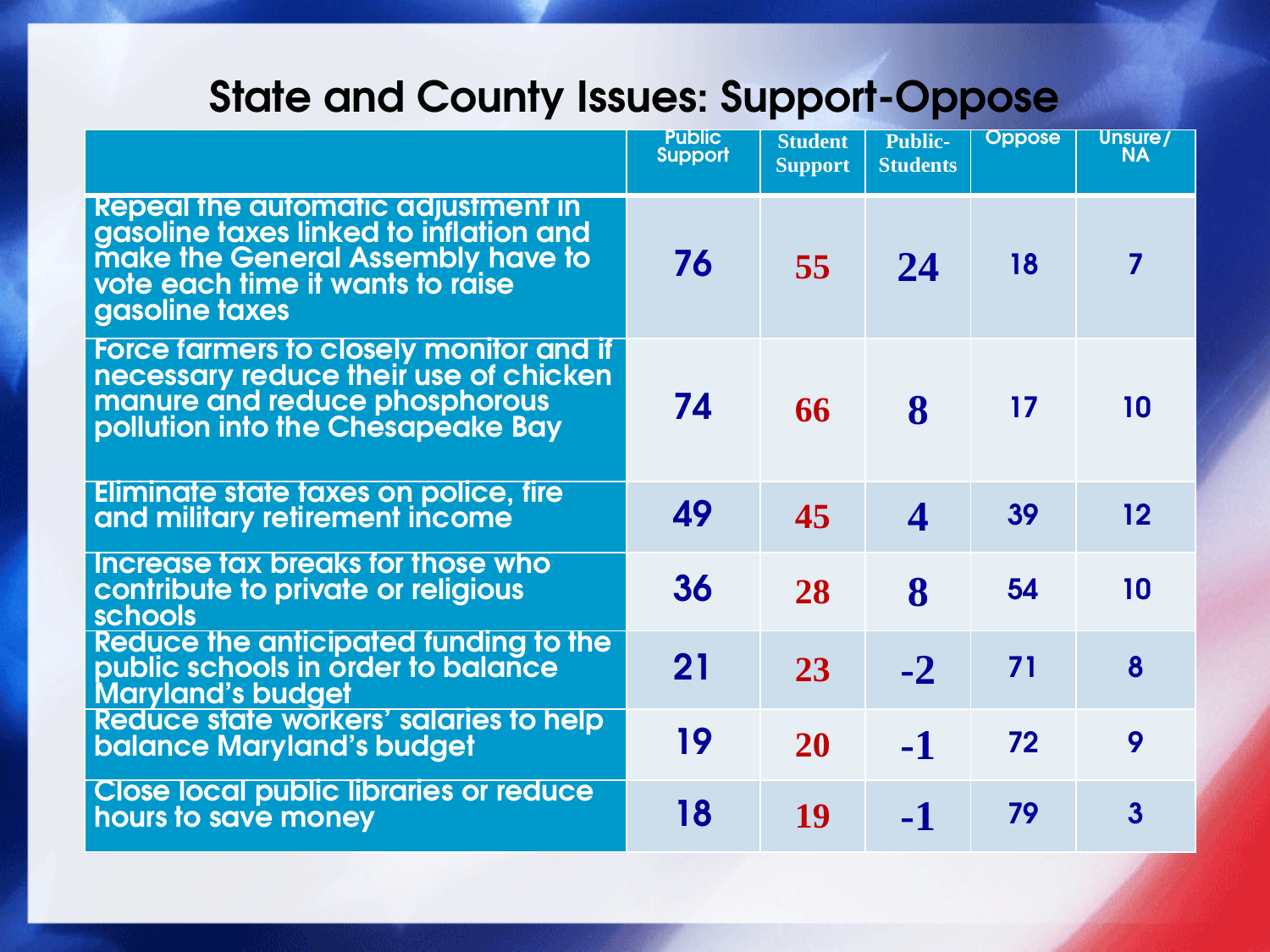

# State and County Issues: Support-Oppose
|  | Public Support | Student Support | Public-Students | Oppose | Unsure/NA |
| --- | --- | --- | --- | --- | --- |
| Repeal the automatic adjustment in gasoline taxes linked to inflation and make the General Assembly have to vote each time it wants to raise gasoline taxes | 76 | 55 | 24 | 18 | 7 |
| Force farmers to closely monitor and if necessary reduce their use of chicken manure and reduce phosphorous pollution into the Chesapeake Bay | 74 | 66 | 8 | 17 | 10 |
| Eliminate state taxes on police, fire and military retirement income | 49 | 45 | 4 | 39 | 12 |
| Increase tax breaks for those who contribute to private or religious schools | 36 | 28 | 8 | 54 | 10 |
| Reduce the anticipated funding to the public schools in order to balance Maryland’s budget | 21 | 23 | -2 | 71 | 8 |
| Reduce state workers’ salaries to help balance Maryland’s budget | 19 | 20 | -1 | 72 | 9 |
| Close local public libraries or reduce hours to save money | 18 | 19 | -1 | 79 | 3 |